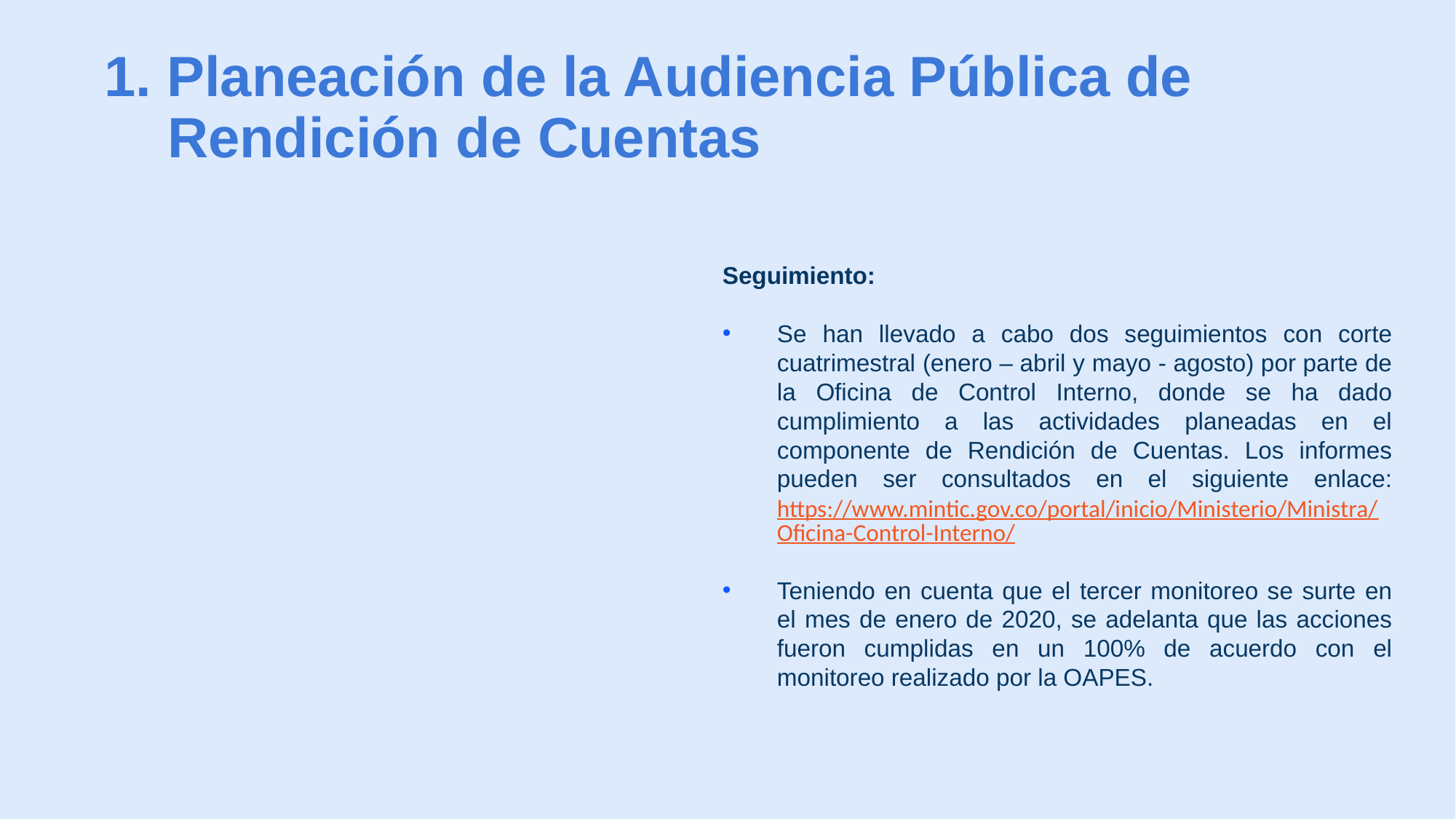

# 1. Planeación de la Audiencia Pública de Rendición de Cuentas
Seguimiento:

Se han llevado a cabo dos seguimientos con corte cuatrimestral (enero – abril y mayo - agosto) por parte de la Oficina de Control Interno, donde se ha dado cumplimiento a las actividades planeadas en el componente de Rendición de Cuentas. Los informes pueden ser consultados en el siguiente enlace: https://www.mintic.gov.co/portal/inicio/Ministerio/Ministra/Oficina-Control-Interno/

Teniendo en cuenta que el tercer monitoreo se surte en el mes de enero de 2020, se adelanta que las acciones fueron cumplidas en un 100% de acuerdo con el monitoreo realizado por la OAPES.